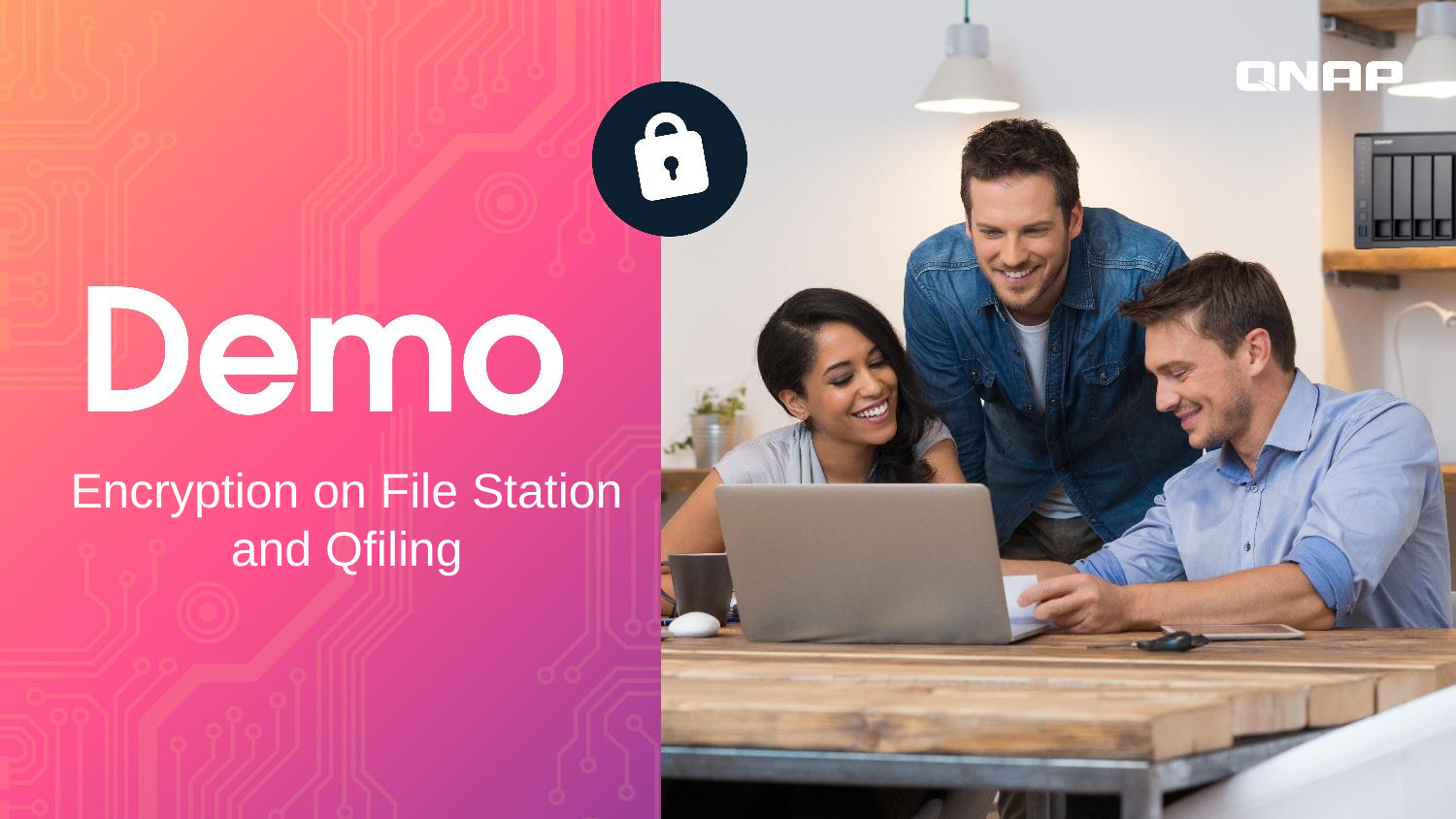

# Encryption on File Station and Qfiling